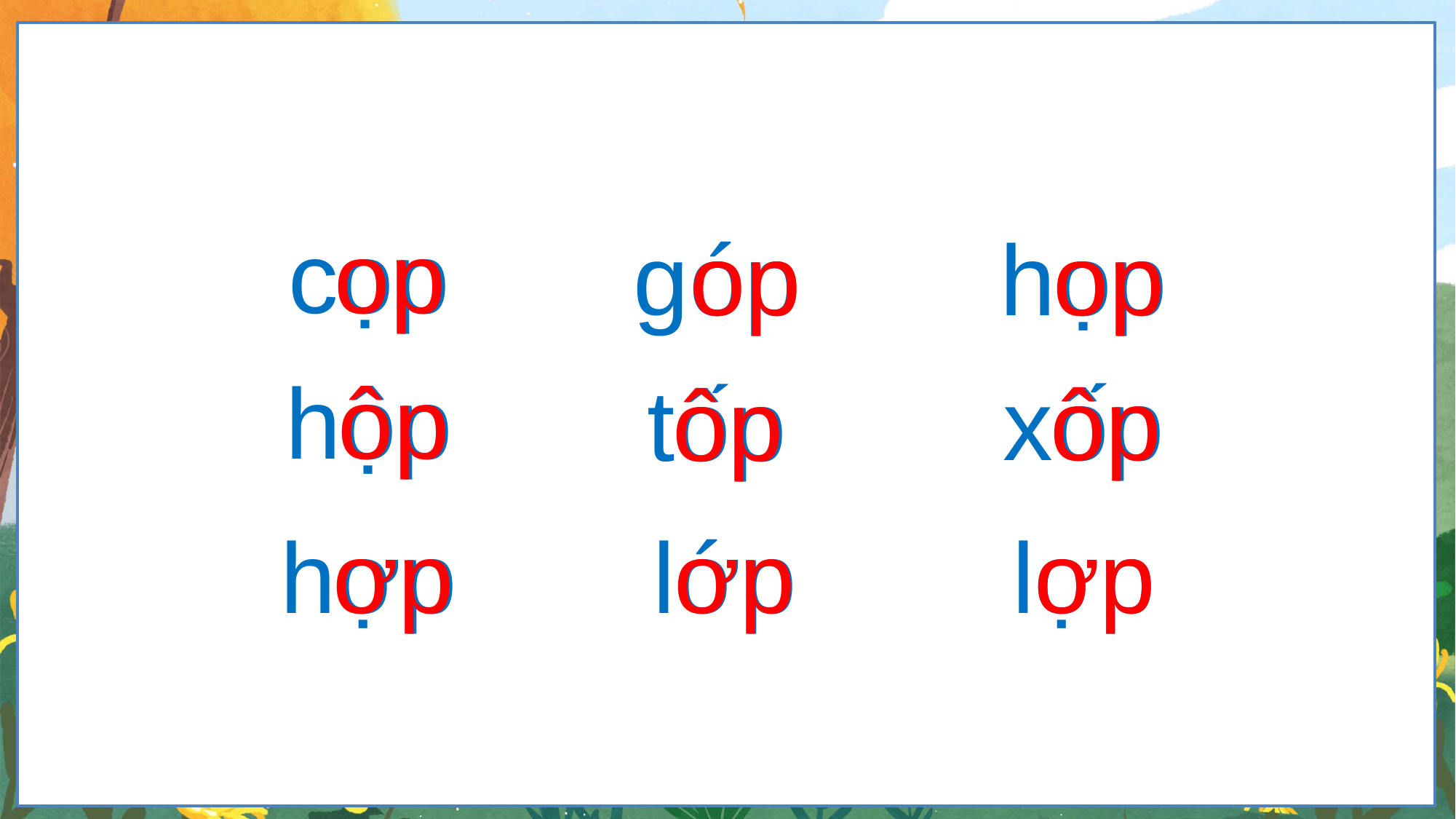

op
op
op
cọp
họp
góp
ôp
ôp
ôp
hộp
xốp
tốp
ơp
ơp
ơp
hợp
lớp
lợp